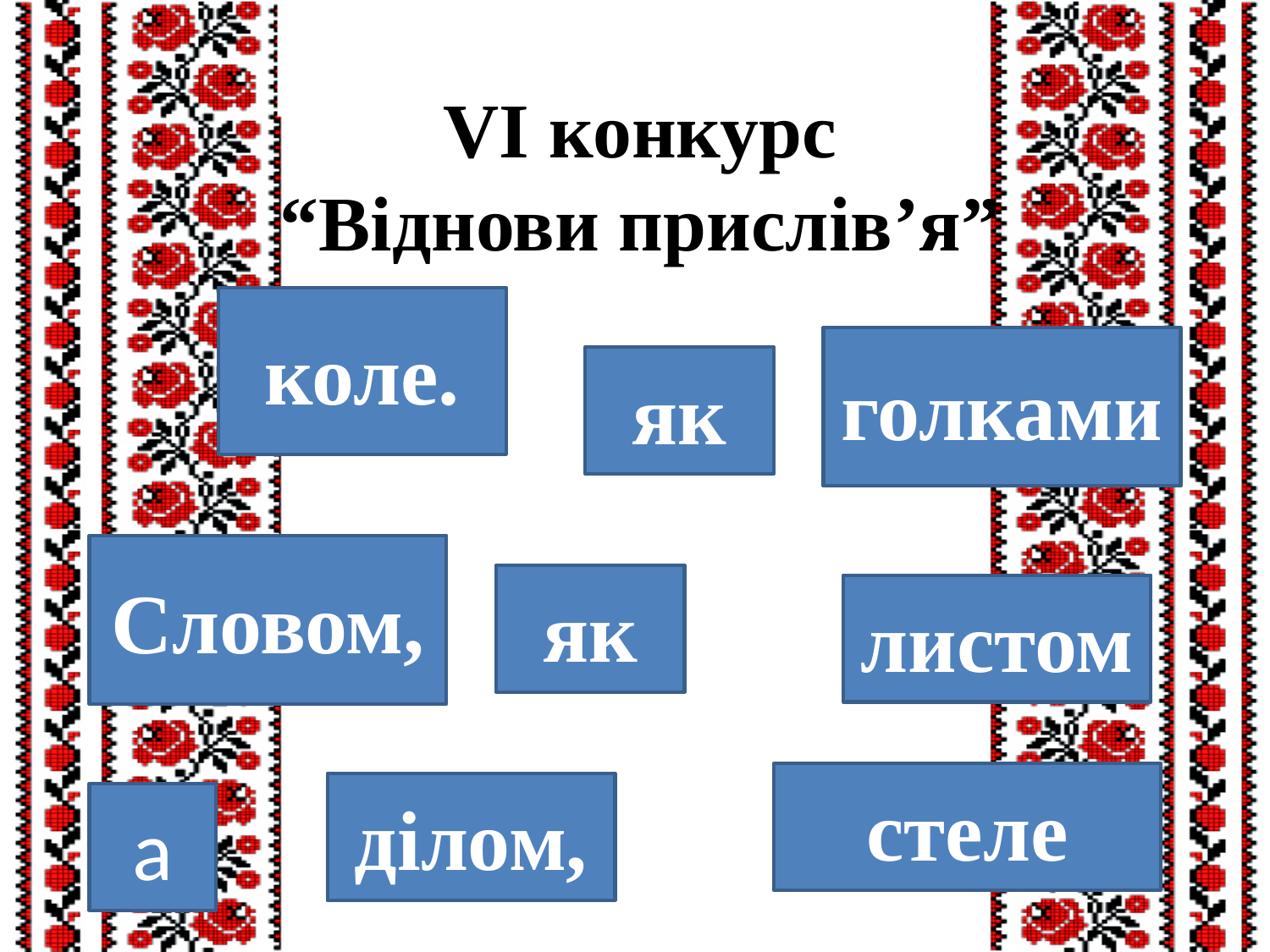

# VІ конкурс “Віднови прислів’я”

коле.
голками
як
Словом,
як
листом
стеле
ділом,
а